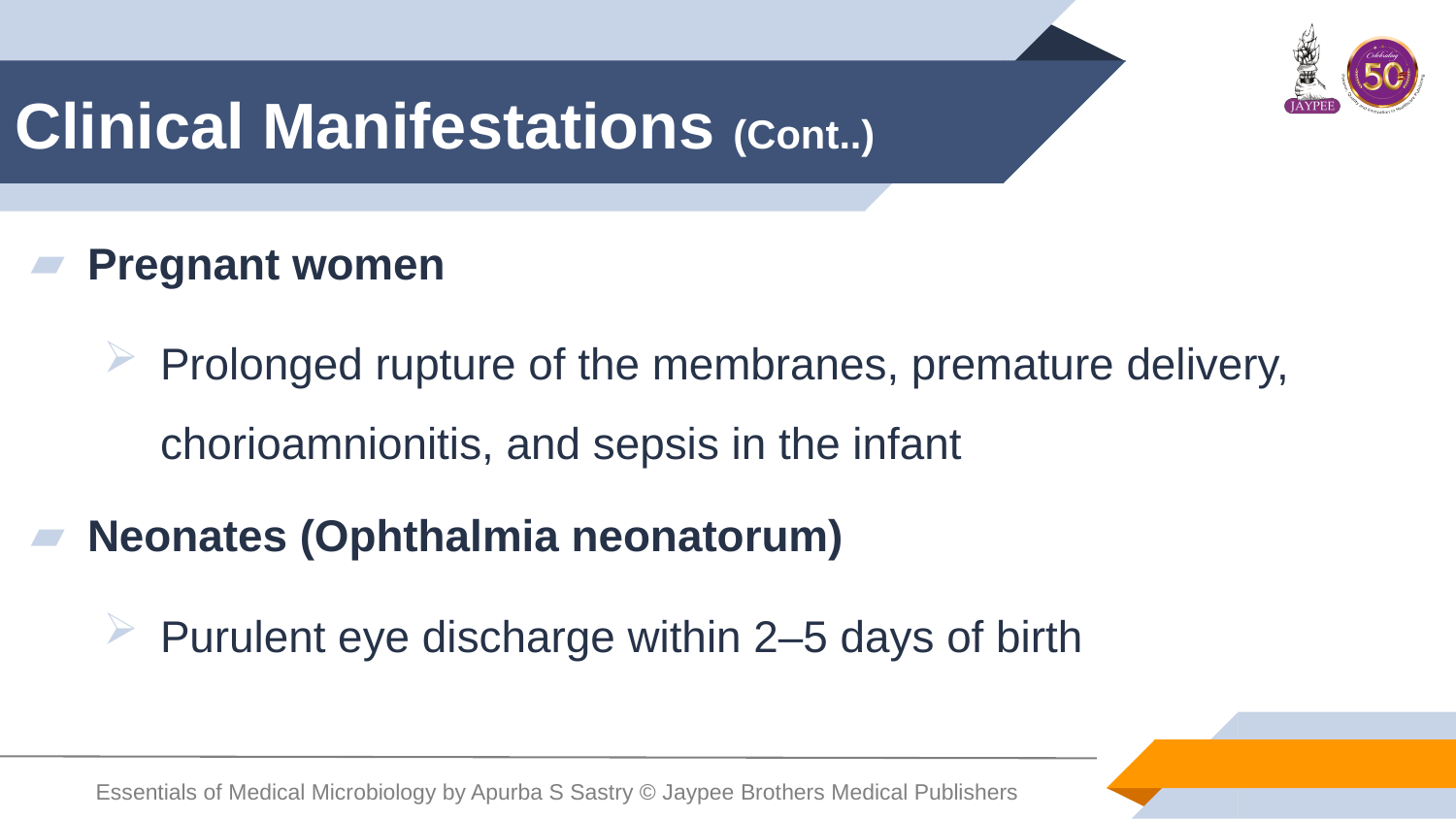

# Clinical Manifestations (Cont..)
Pregnant women
Prolonged rupture of the membranes, premature delivery, chorioamnionitis, and sepsis in the infant
Neonates (Ophthalmia neonatorum)
Purulent eye discharge within 2–5 days of birth